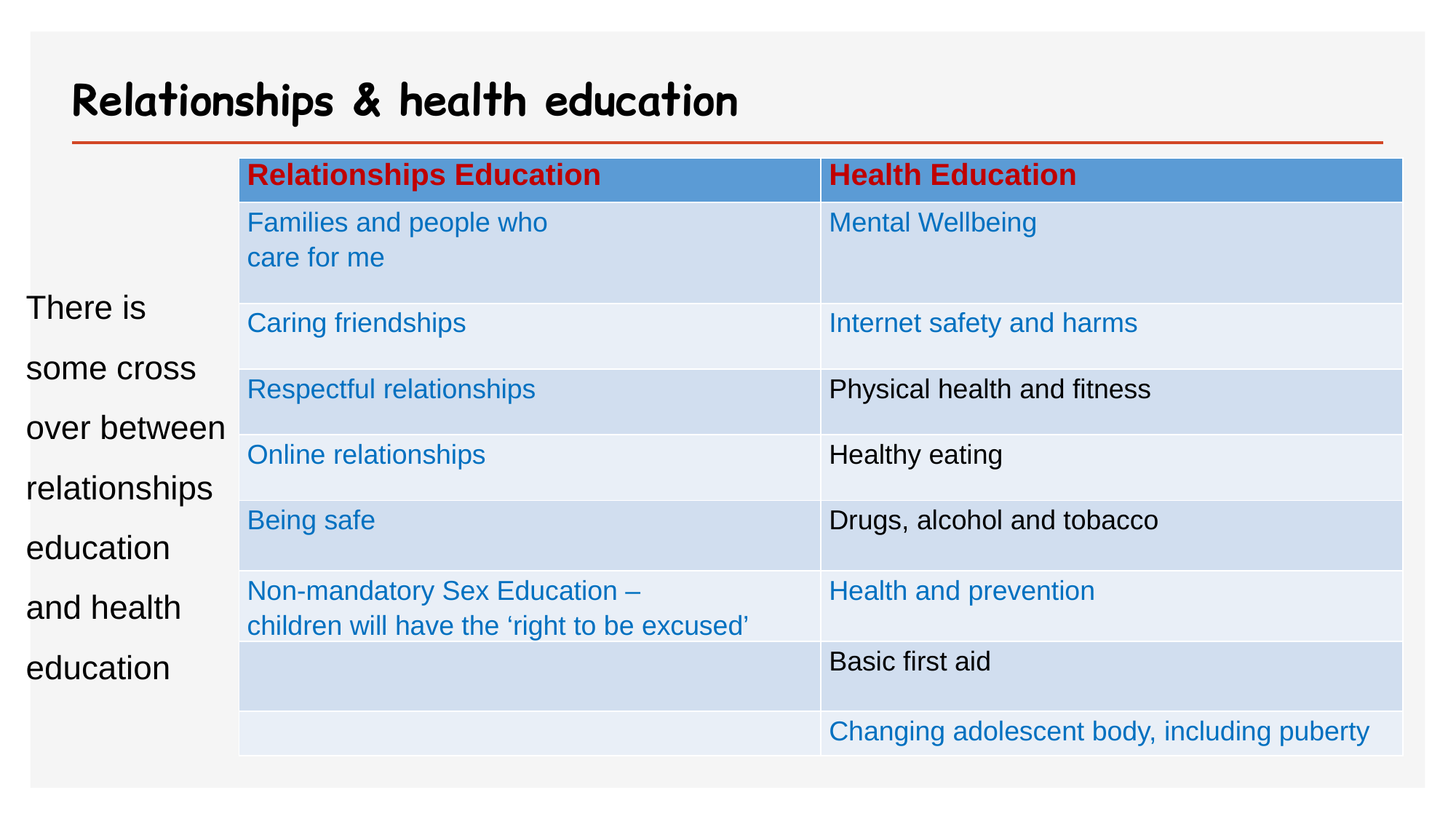

# Relationships & health education
| Relationships Education | Health Education |
| --- | --- |
| Families and people who care for me | Mental Wellbeing |
| Caring friendships | Internet safety and harms |
| Respectful relationships | Physical health and fitness |
| Online relationships | Healthy eating |
| Being safe | Drugs, alcohol and tobacco |
| Non-mandatory Sex Education – children will have the ‘right to be excused’ | Health and prevention |
|  | Basic first aid |
|  | Changing adolescent body, including puberty |
There is some cross over between relationships education and health education